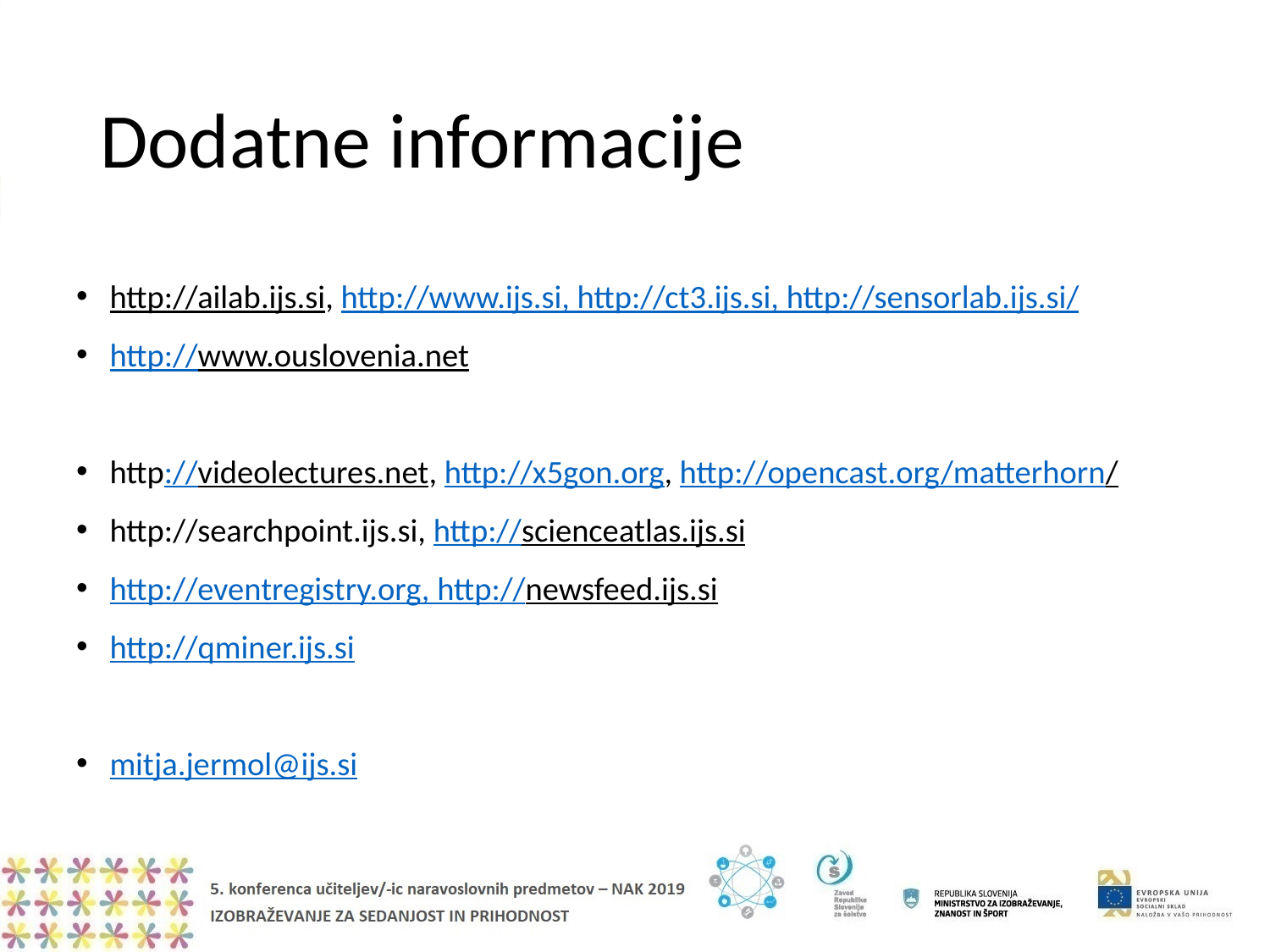

# Dodatne informacije
http://ailab.ijs.si, http://www.ijs.si, http://ct3.ijs.si, http://sensorlab.ijs.si/
http://www.ouslovenia.net

http://videolectures.net, http://x5gon.org, http://opencast.org/matterhorn/
http://searchpoint.ijs.si, http://scienceatlas.ijs.si
http://eventregistry.org, http://newsfeed.ijs.si
http://qminer.ijs.si

mitja.jermol@ijs.si